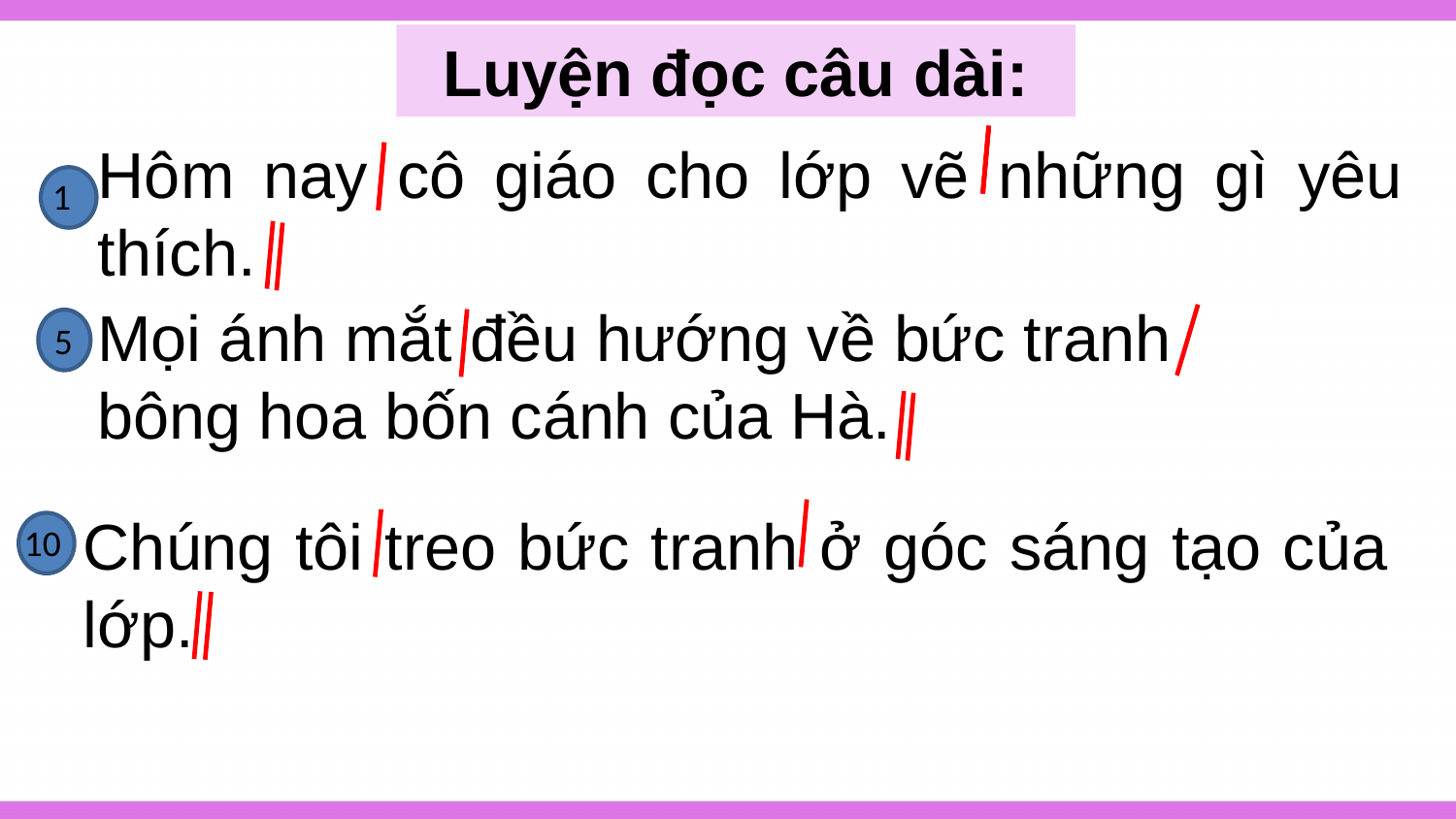

Luyện đọc câu dài:
Hôm nay cô giáo cho lớp vẽ những gì yêu thích.
1

Mọi ánh mắt đều hướng về bức tranh bông hoa bốn cánh của Hà.

5
Chúng tôi treo bức tranh ở góc sáng tạo của lớp.

10